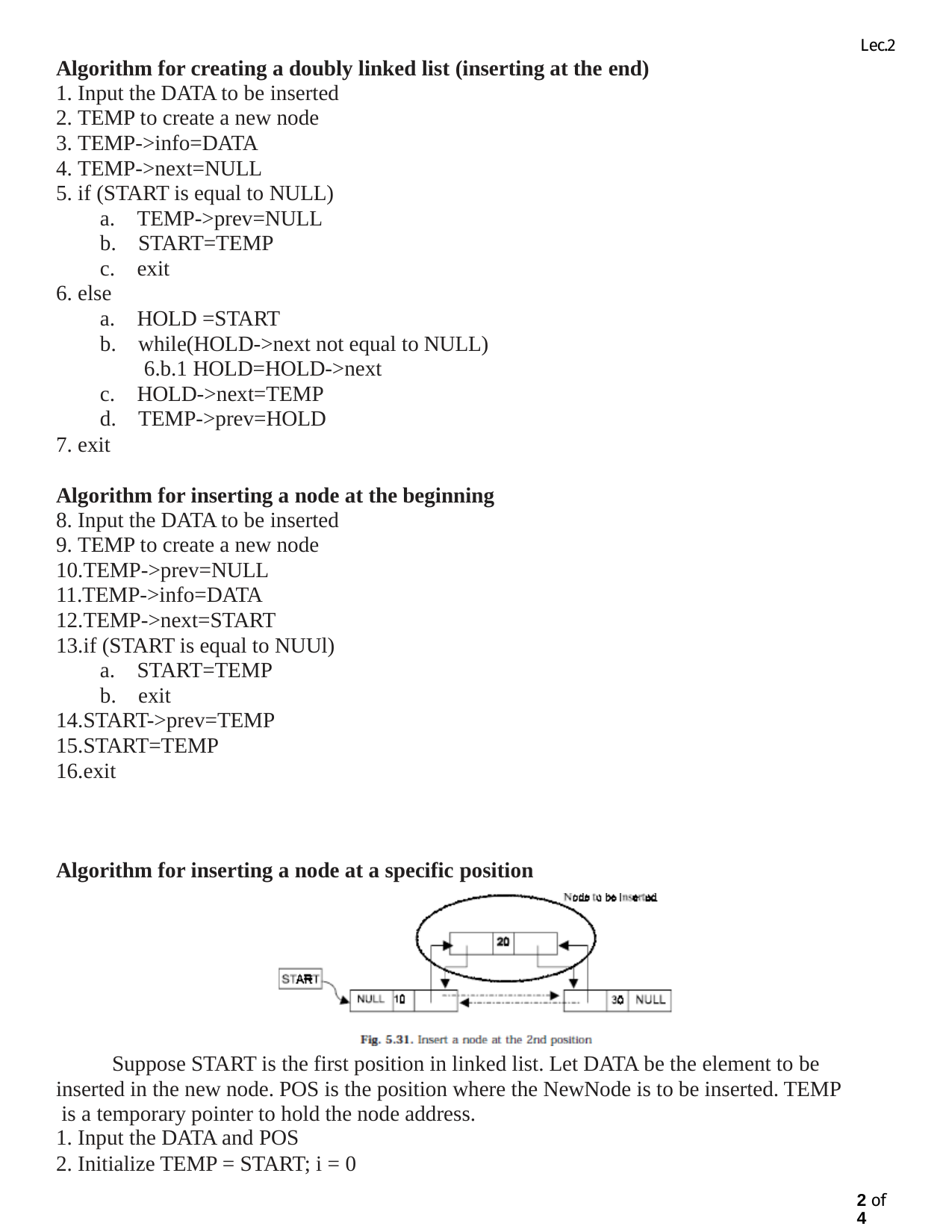

Lec.2
Algorithm for creating a doubly linked list (inserting at the end)
Input the DATA to be inserted
TEMP to create a new node
TEMP->info=DATA
TEMP->next=NULL
if (START is equal to NULL)
TEMP->prev=NULL
START=TEMP
exit
else
HOLD =START
while(HOLD->next not equal to NULL)
6.b.1 HOLD=HOLD->next
HOLD->next=TEMP
TEMP->prev=HOLD
exit

Algorithm for inserting a node at the beginning
Input the DATA to be inserted
TEMP to create a new node
TEMP->prev=NULL
TEMP->info=DATA
TEMP->next=START
if (START is equal to NUUl)
START=TEMP
exit
START->prev=TEMP
START=TEMP
exit
Algorithm for inserting a node at a specific position

Suppose START is the first position in linked list. Let DATA be the element to be  inserted in the new node. POS is the position where the NewNode is to be inserted. TEMP  is a temporary pointer to hold the node address.
Input the DATA and POS
Initialize TEMP = START; i = 0
2 of 4